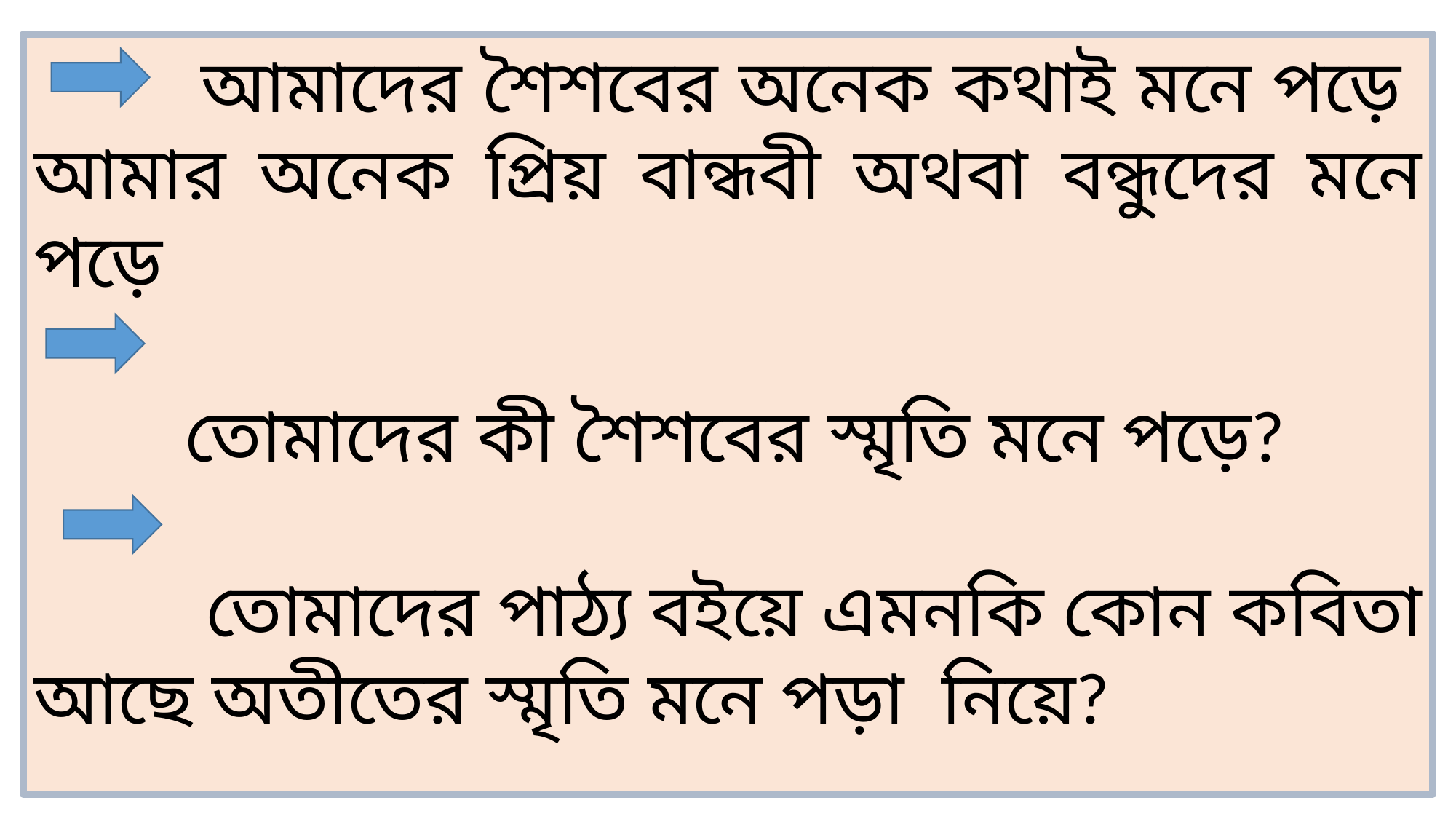

আমাদের শৈশবের অনেক কথাই মনে পড়ে৤  আমার অনেক প্রিয় বান্ধবী অথবা বন্ধুদের মনে পড়ে৤

        তোমাদের কী শৈশবের স্মৃতি মনে পড়ে?

               তোমাদের পাঠ্য বইয়ে এমনকি কোন কবিতা আছে অতীতের স্মৃতি মনে পড়া  নিয়ে?